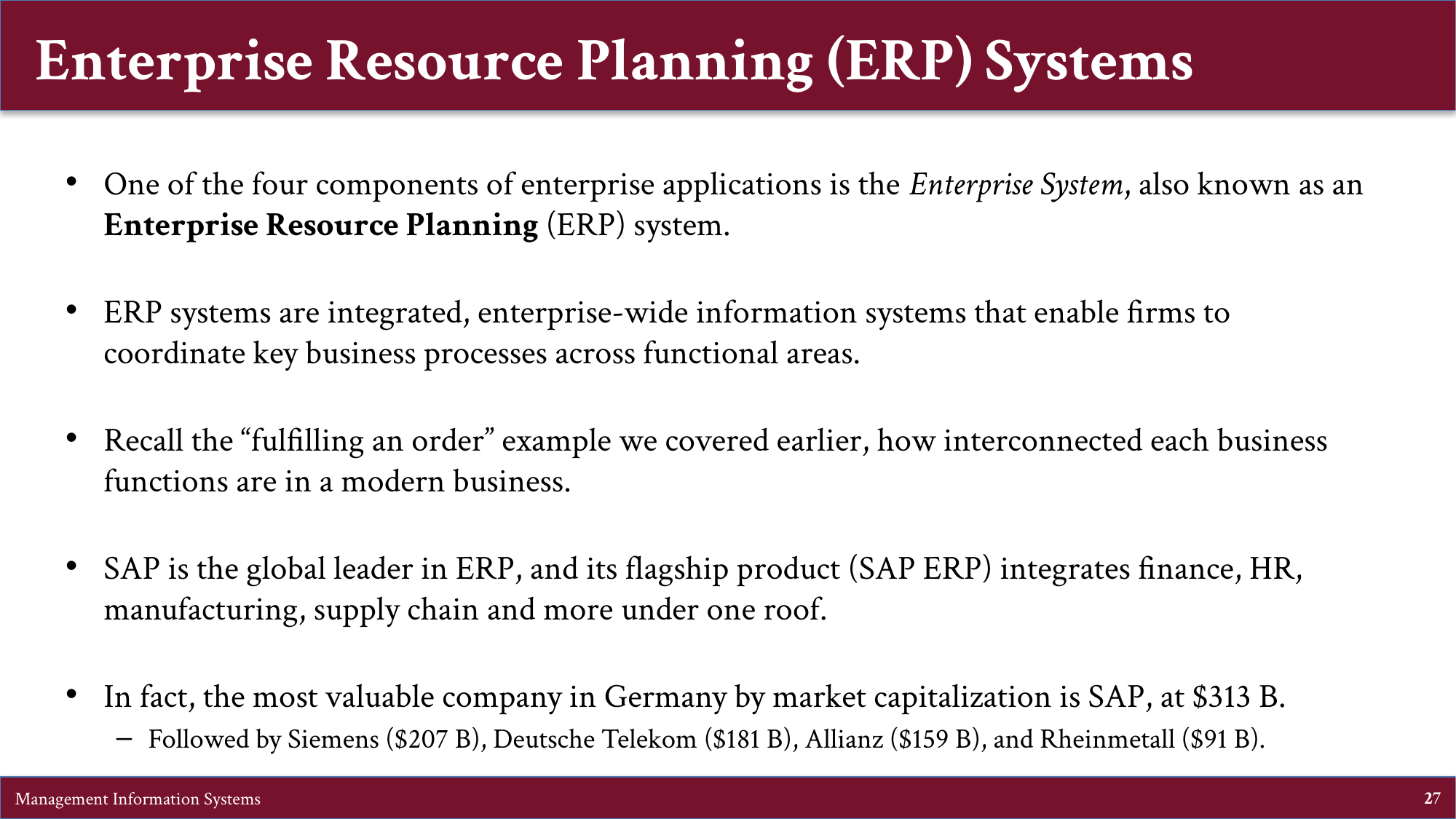

# Enterprise Resource Planning (ERP) Systems
One of the four components of enterprise applications is the Enterprise System, also known as an Enterprise Resource Planning (ERP) system.

ERP systems are integrated, enterprise-wide information systems that enable firms to coordinate key business processes across functional areas.

Recall the “fulfilling an order” example we covered earlier, how interconnected each business functions are in a modern business.

SAP is the global leader in ERP, and its flagship product (SAP ERP) integrates finance, HR, manufacturing, supply chain and more under one roof.

In fact, the most valuable company in Germany by market capitalization is SAP, at $313 B.
Followed by Siemens ($207 B), Deutsche Telekom ($181 B), Allianz ($159 B), and Rheinmetall ($91 B).

 Management Information Systems
27